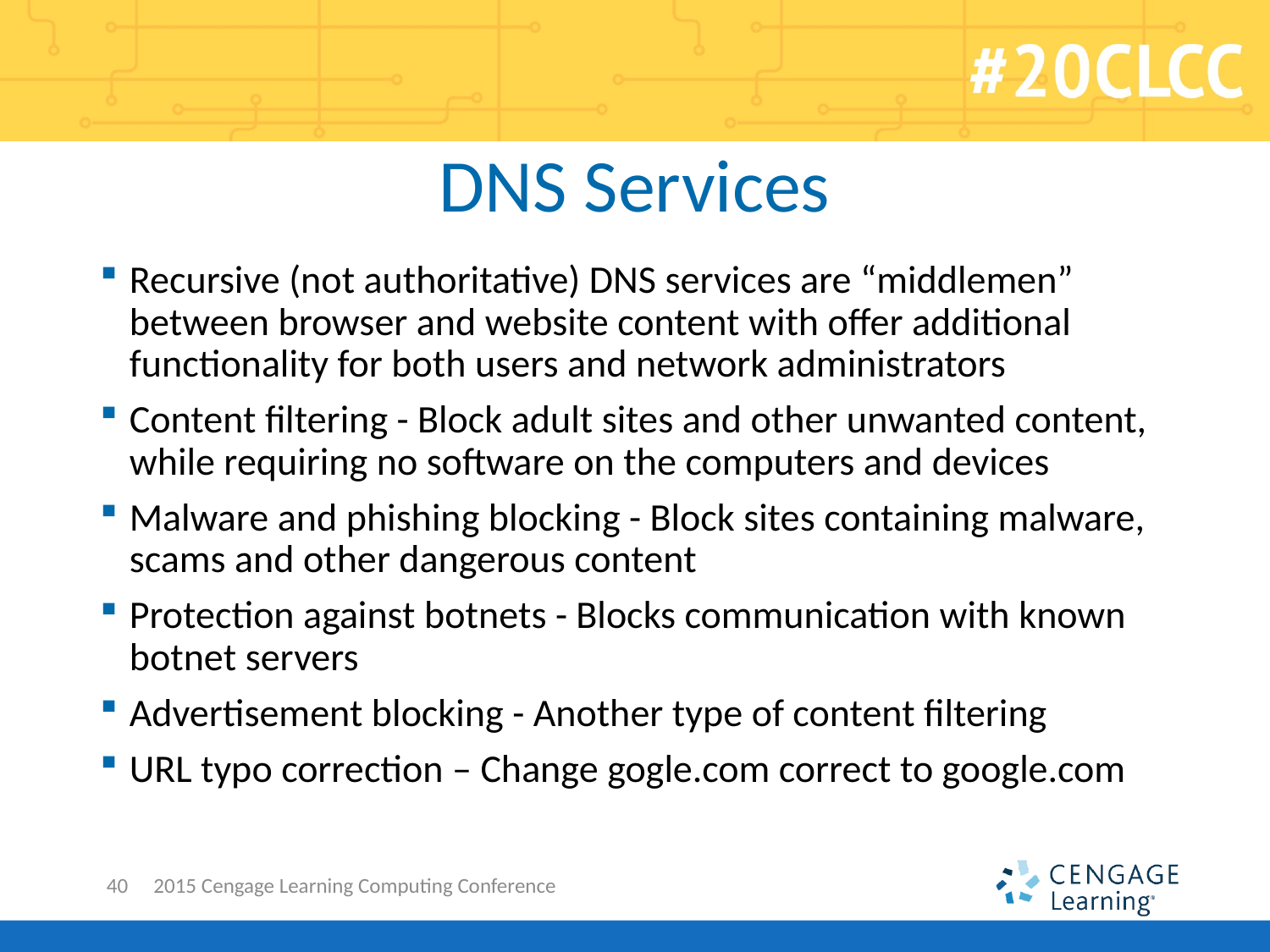

# DNS Services
Recursive (not authoritative) DNS services are “middlemen” between browser and website content with offer additional functionality for both users and network administrators
Content filtering - Block adult sites and other unwanted content, while requiring no software on the computers and devices
Malware and phishing blocking - Block sites containing malware, scams and other dangerous content
Protection against botnets - Blocks communication with known botnet servers
Advertisement blocking - Another type of content filtering
URL typo correction – Change gogle.com correct to google.com
40
2015 Cengage Learning Computing Conference